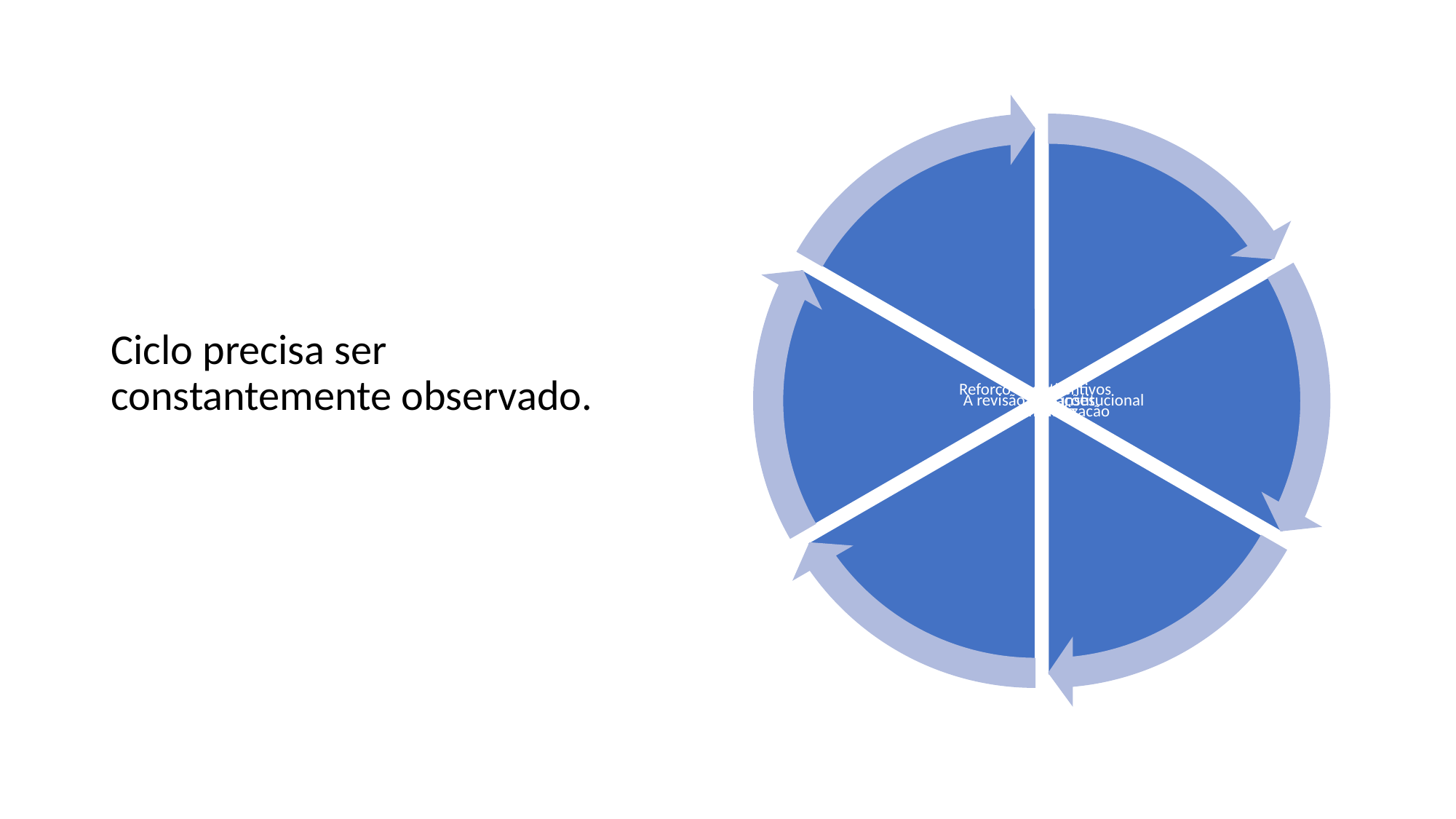

# Ciclo precisa ser constantemente observado.
Concientizacão
Compromisso institucional
Operacionalizacão
Planificacão
A revisão das acões
Reforco dos incentivos